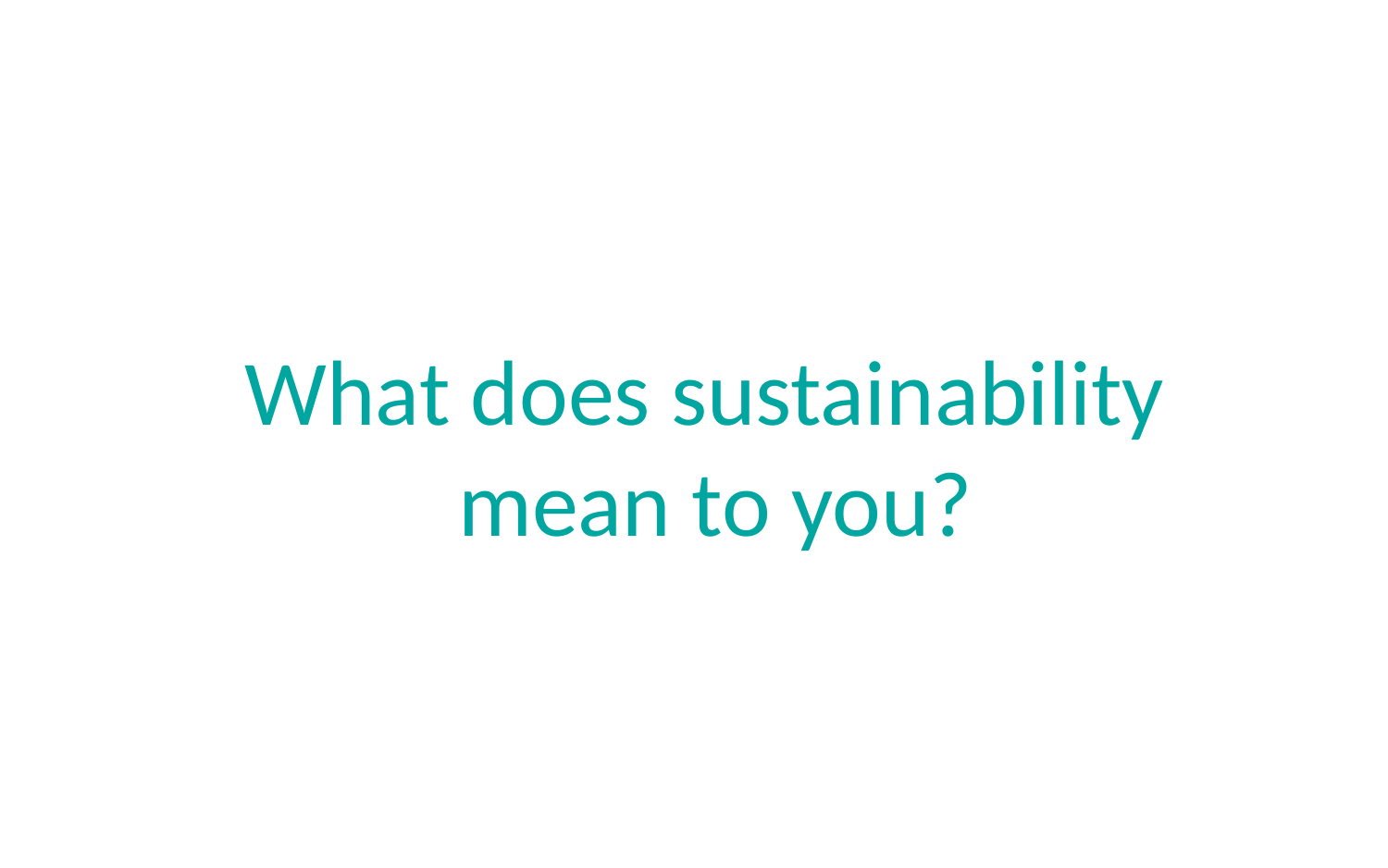

# What does sustainability mean to you?